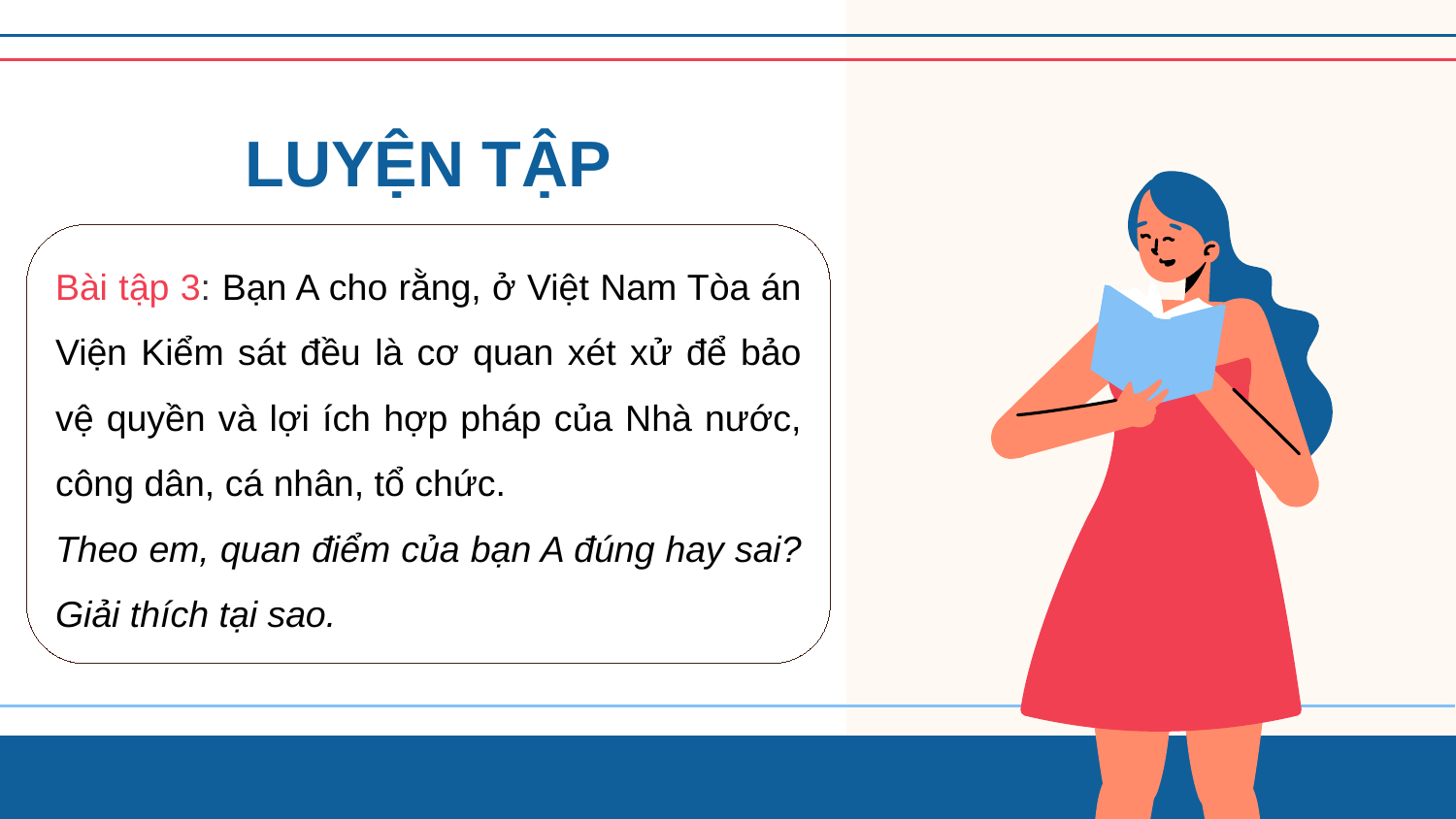

LUYỆN TẬP

Bài tập 3: Bạn A cho rằng, ở Việt Nam Tòa án Viện Kiểm sát đều là cơ quan xét xử để bảo vệ quyền và lợi ích hợp pháp của Nhà nước, công dân, cá nhân, tổ chức.
Theo em, quan điểm của bạn A đúng hay sai? Giải thích tại sao.